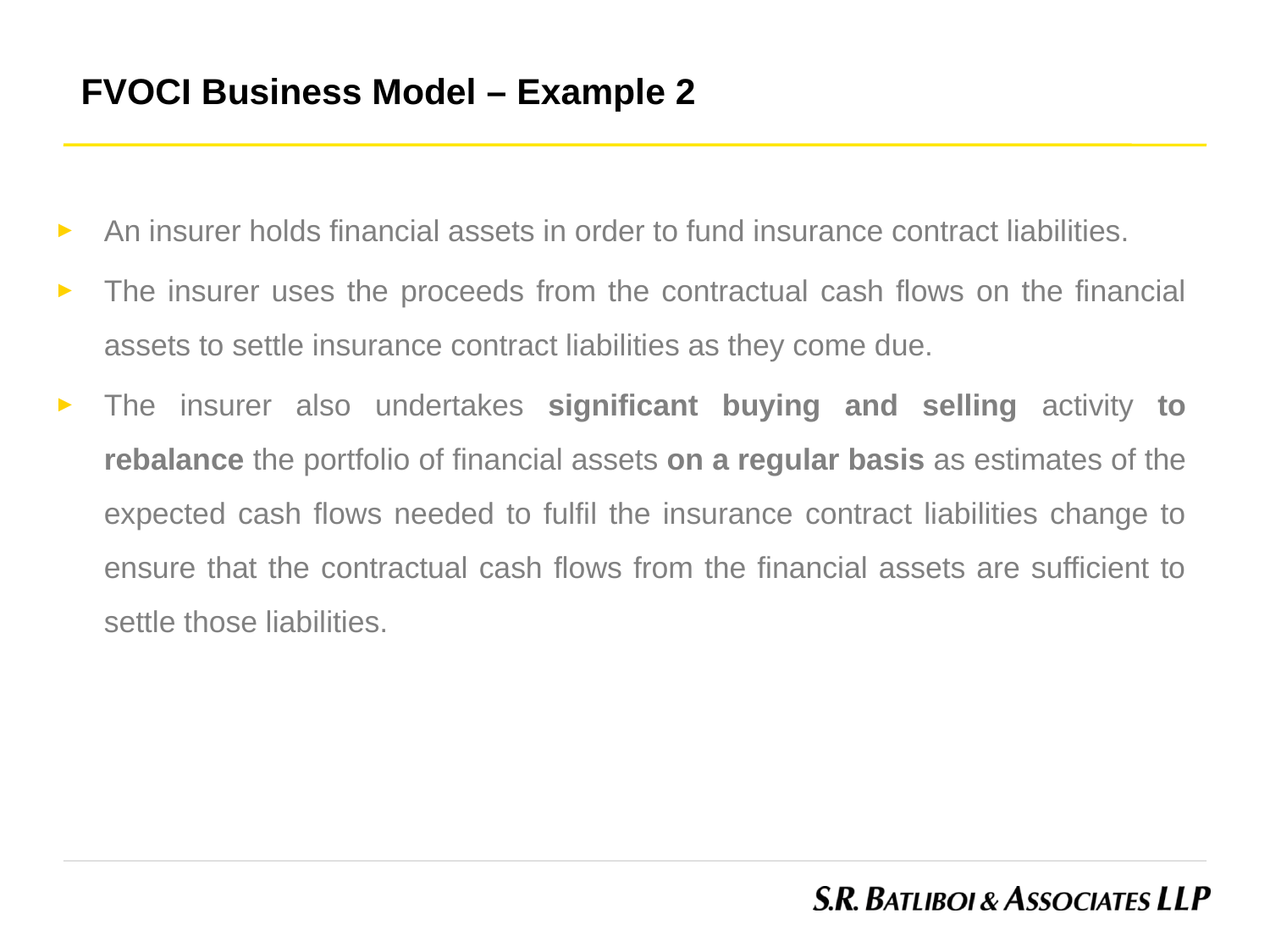

FVOCI Business Model – Example 2
An insurer holds financial assets in order to fund insurance contract liabilities.
The insurer uses the proceeds from the contractual cash flows on the financial assets to settle insurance contract liabilities as they come due.
The insurer also undertakes significant buying and selling activity to rebalance the portfolio of financial assets on a regular basis as estimates of the expected cash flows needed to fulfil the insurance contract liabilities change to ensure that the contractual cash flows from the financial assets are sufficient to settle those liabilities.